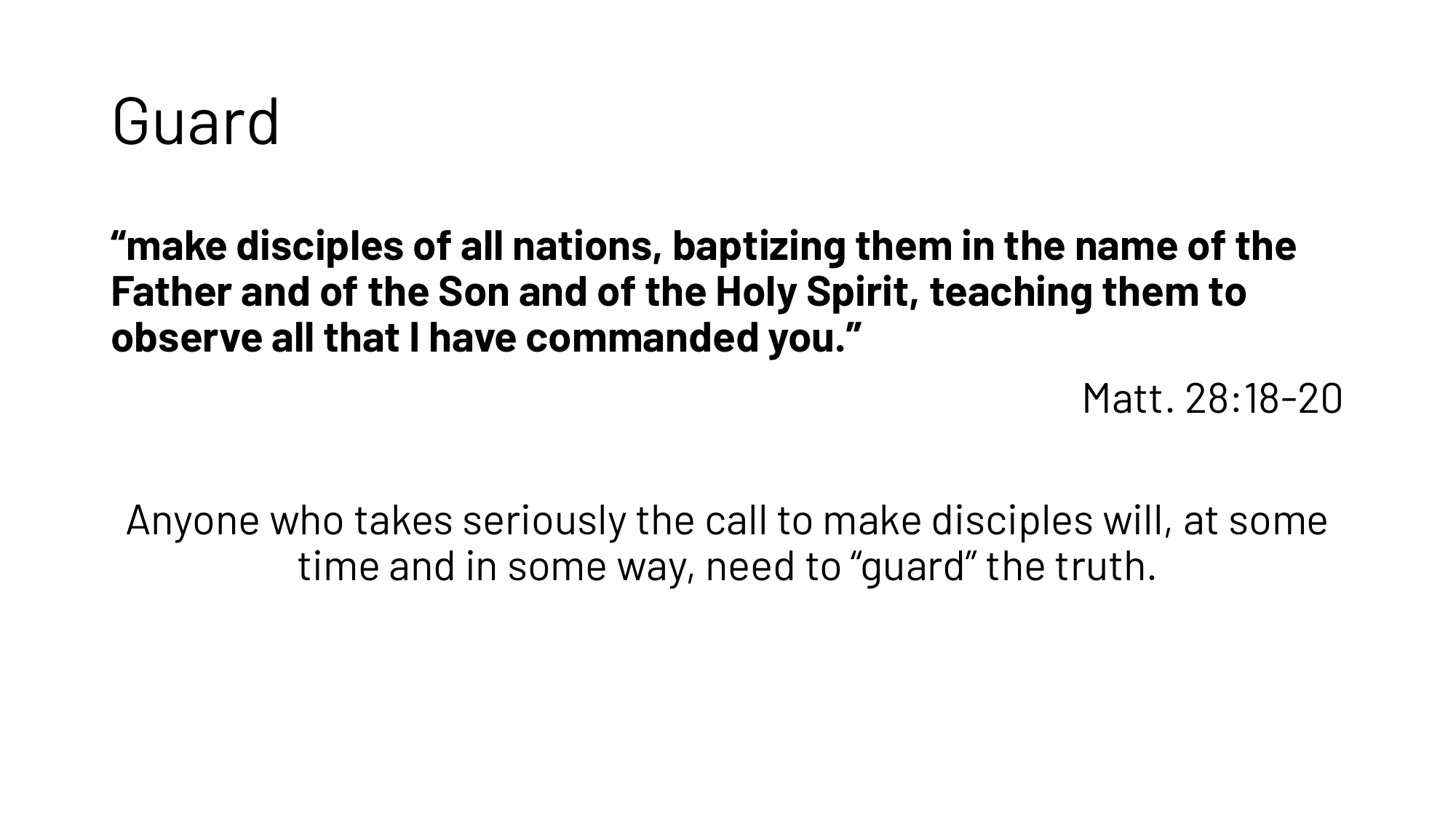

# Guard
“make disciples of all nations, baptizing them in the name of the Father and of the Son and of the Holy Spirit, teaching them to observe all that I have commanded you.”
Matt. 28:18-20

Anyone who takes seriously the call to make disciples will, at some time and in some way, need to “guard” the truth.